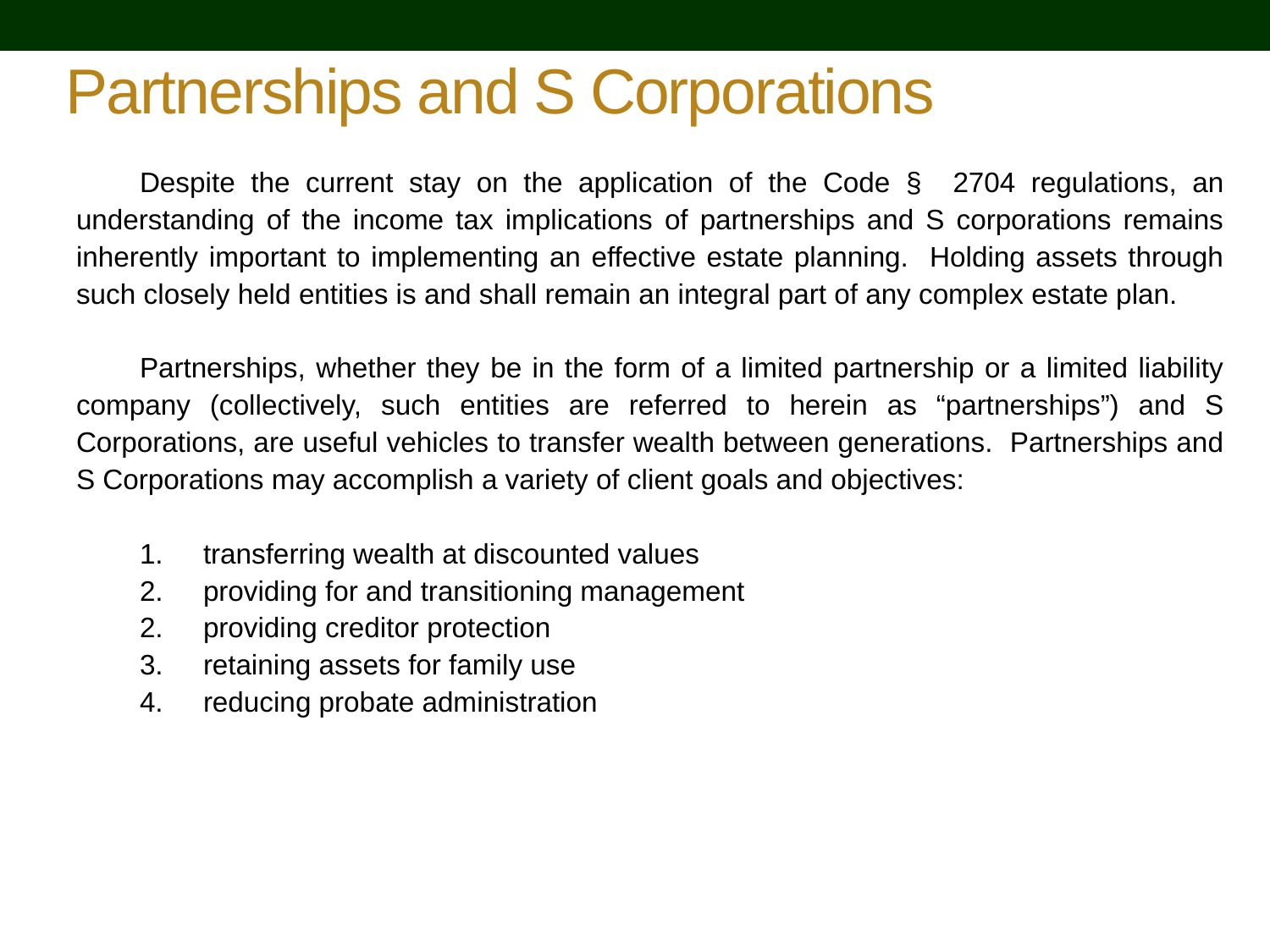

# Partnerships and S Corporations
Despite the current stay on the application of the Code §  2704 regulations, an understanding of the income tax implications of partnerships and S corporations remains inherently important to implementing an effective estate planning.  Holding assets through such closely held entities is and shall remain an integral part of any complex estate plan.

Partnerships, whether they be in the form of a limited partnership or a limited liability company (collectively, such entities are referred to herein as “partnerships”) and S Corporations, are useful vehicles to transfer wealth between generations.  Partnerships and S Corporations may accomplish a variety of client goals and objectives:

1.	transferring wealth at discounted values
2.	providing for and transitioning management
2.	providing creditor protection
3.	retaining assets for family use
4.	reducing probate administration